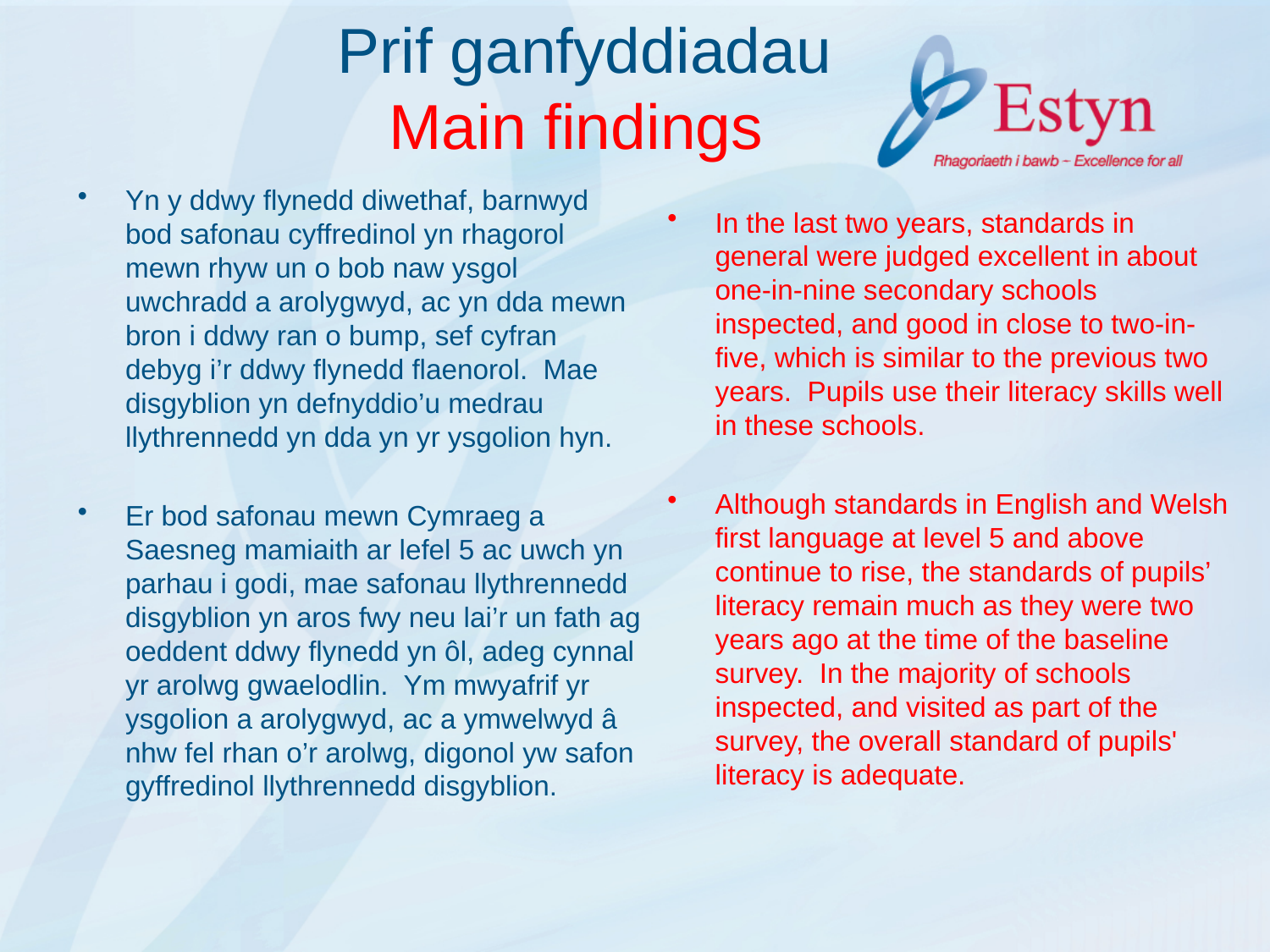

# Prif ganfyddiadau Main findings
Yn y ddwy flynedd diwethaf, barnwyd bod safonau cyffredinol yn rhagorol mewn rhyw un o bob naw ysgol uwchradd a arolygwyd, ac yn dda mewn bron i ddwy ran o bump, sef cyfran debyg i’r ddwy flynedd flaenorol.  Mae disgyblion yn defnyddio’u medrau llythrennedd yn dda yn yr ysgolion hyn.

Er bod safonau mewn Cymraeg a Saesneg mamiaith ar lefel 5 ac uwch yn parhau i godi, mae safonau llythrennedd disgyblion yn aros fwy neu lai’r un fath ag oeddent ddwy flynedd yn ôl, adeg cynnal yr arolwg gwaelodlin.  Ym mwyafrif yr ysgolion a arolygwyd, ac a ymwelwyd â nhw fel rhan o’r arolwg, digonol yw safon gyffredinol llythrennedd disgyblion.

In the last two years, standards in general were judged excellent in about one-in-nine secondary schools inspected, and good in close to two-in-five, which is similar to the previous two years.  Pupils use their literacy skills well in these schools.

Although standards in English and Welsh first language at level 5 and above continue to rise, the standards of pupils’ literacy remain much as they were two years ago at the time of the baseline survey.  In the majority of schools inspected, and visited as part of the survey, the overall standard of pupils' literacy is adequate.